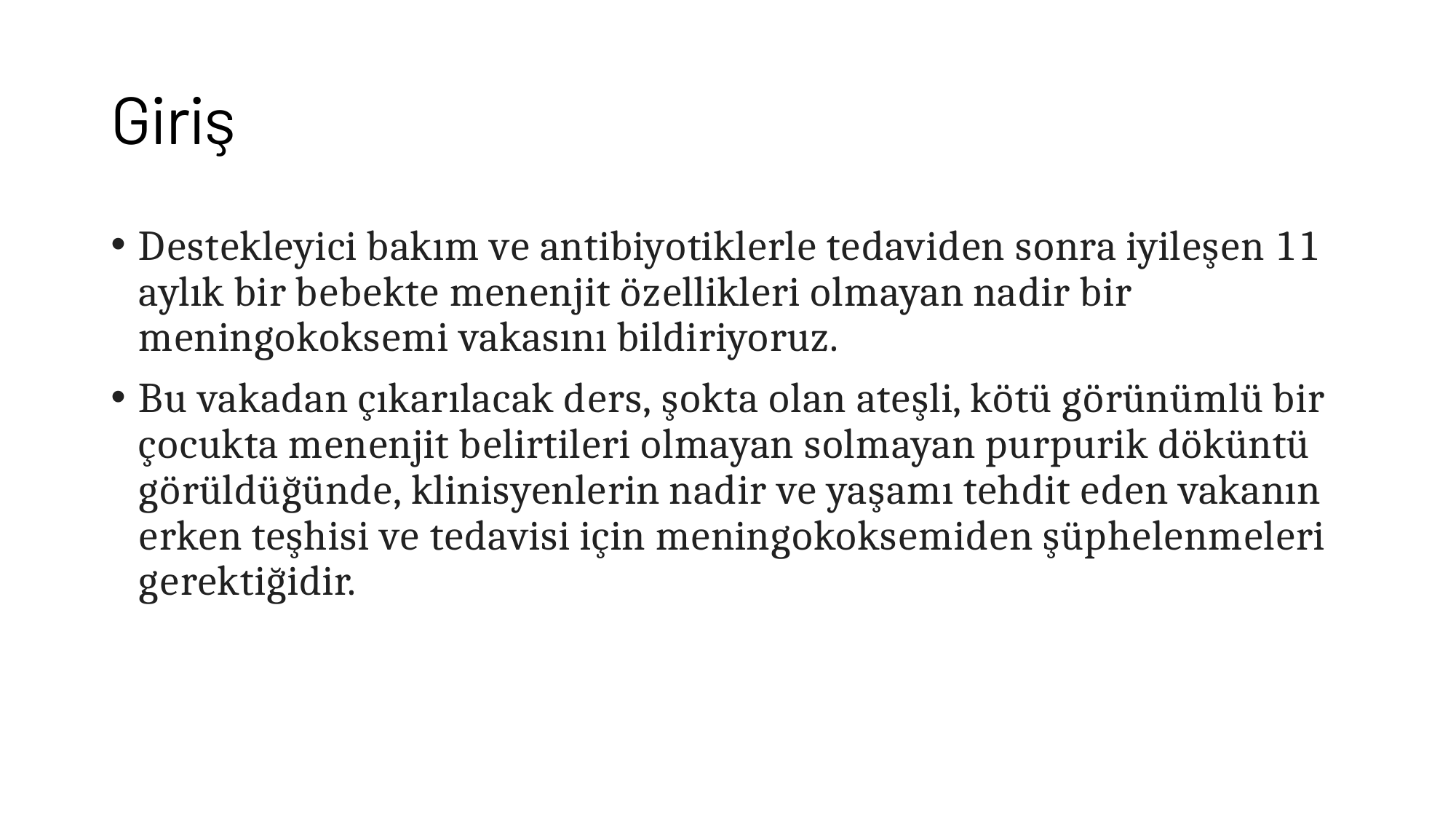

# Giriş
Destekleyici bakım ve antibiyotiklerle tedaviden sonra iyileşen 11 aylık bir bebekte menenjit özellikleri olmayan nadir bir meningokoksemi vakasını bildiriyoruz.
Bu vakadan çıkarılacak ders, şokta olan ateşli, kötü görünümlü bir çocukta menenjit belirtileri olmayan solmayan purpurik döküntü görüldüğünde, klinisyenlerin nadir ve yaşamı tehdit eden vakanın erken teşhisi ve tedavisi için meningokoksemiden şüphelenmeleri gerektiğidir.